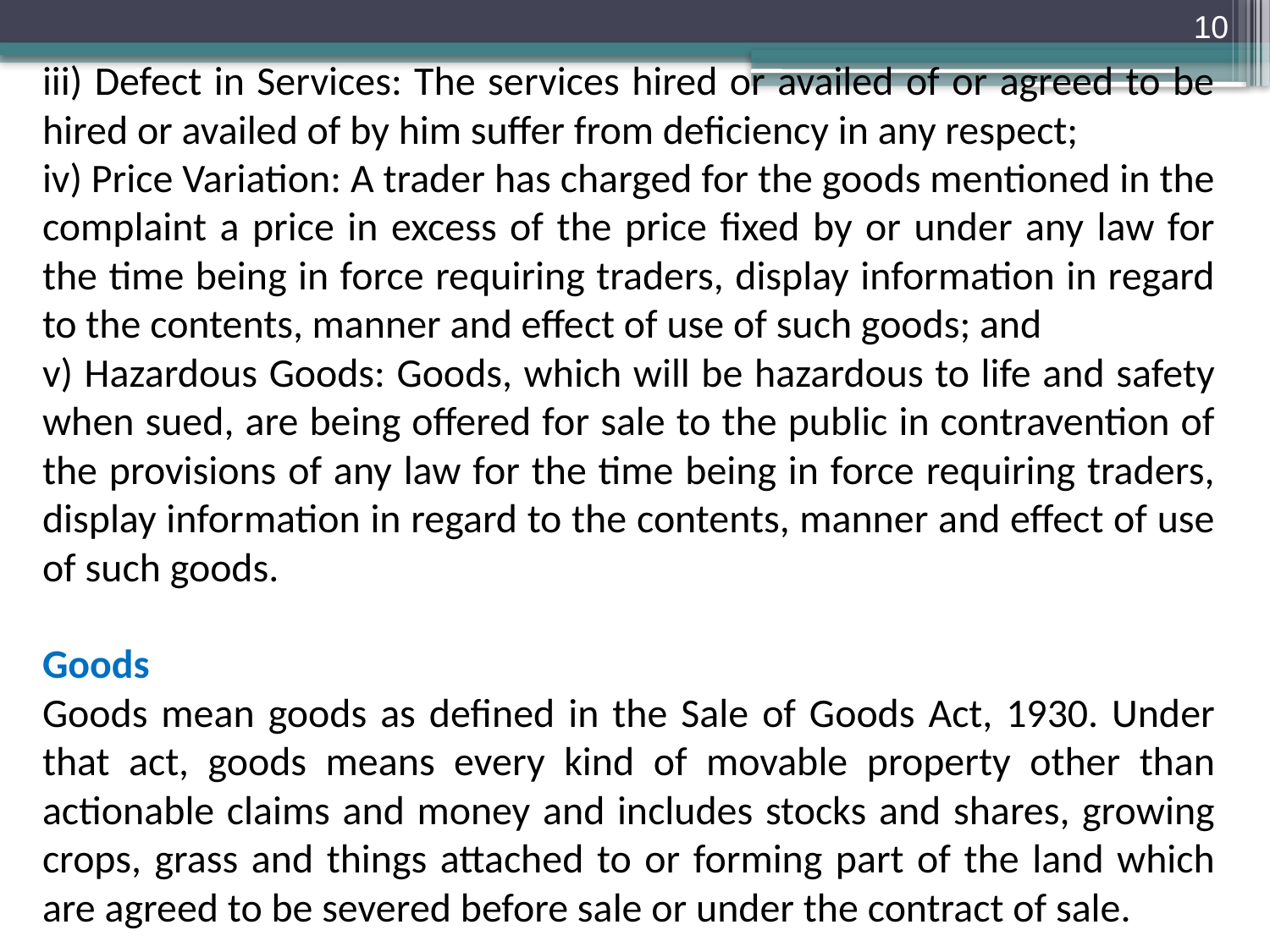

10
iii) Defect in Services: The services hired or availed of or agreed to be hired or availed of by him suffer from deficiency in any respect;
iv) Price Variation: A trader has charged for the goods mentioned in the complaint a price in excess of the price fixed by or under any law for the time being in force requiring traders, display information in regard to the contents, manner and effect of use of such goods; and
v) Hazardous Goods: Goods, which will be hazardous to life and safety when sued, are being offered for sale to the public in contravention of the provisions of any law for the time being in force requiring traders, display information in regard to the contents, manner and effect of use of such goods.

Goods
Goods mean goods as defined in the Sale of Goods Act, 1930. Under that act, goods means every kind of movable property other than actionable claims and money and includes stocks and shares, growing crops, grass and things attached to or forming part of the land which are agreed to be severed before sale or under the contract of sale.